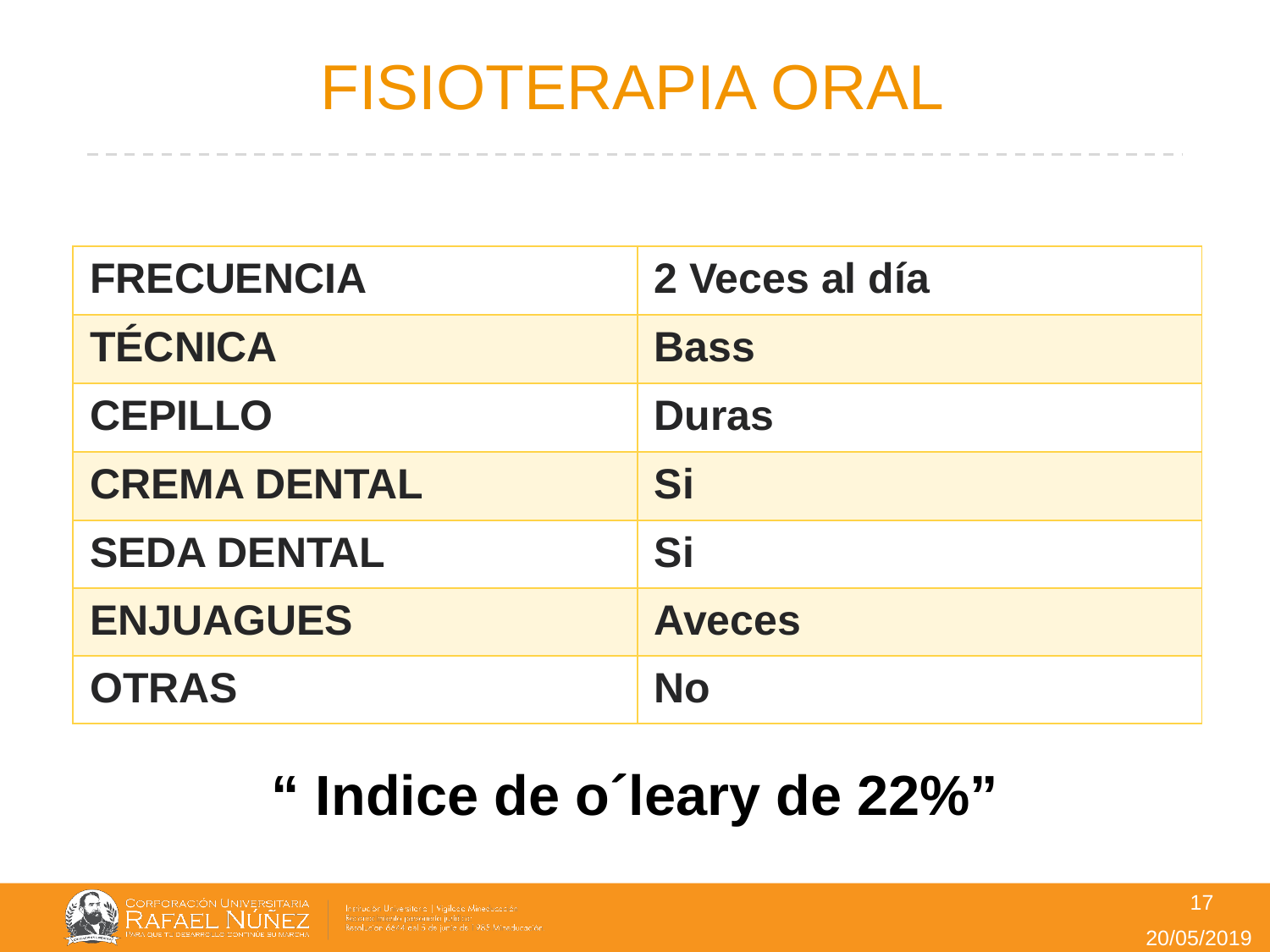

# FISIOTERAPIA ORAL
| FRECUENCIA | 2 Veces al día |
| --- | --- |
| TÉCNICA | Bass |
| CEPILLO | Duras |
| CREMA DENTAL | Si |
| SEDA DENTAL | Si |
| ENJUAGUES | Aveces |
| OTRAS | No |
“ Indice de o´leary de 22%”
17